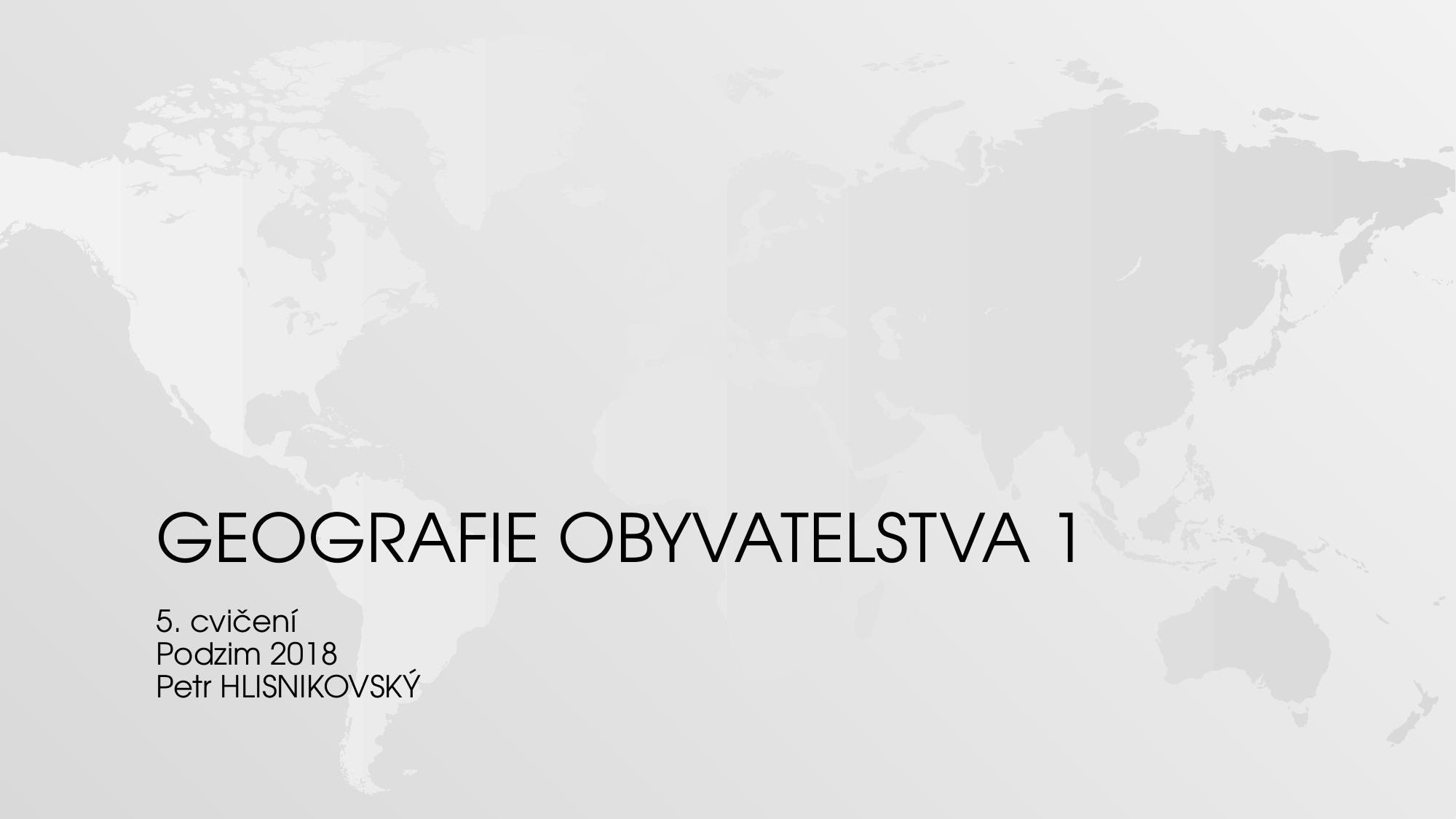

# Geografie obyvatelstva 1
5. cvičení
Podzim 2018
Petr HLISNIKOVSKÝ